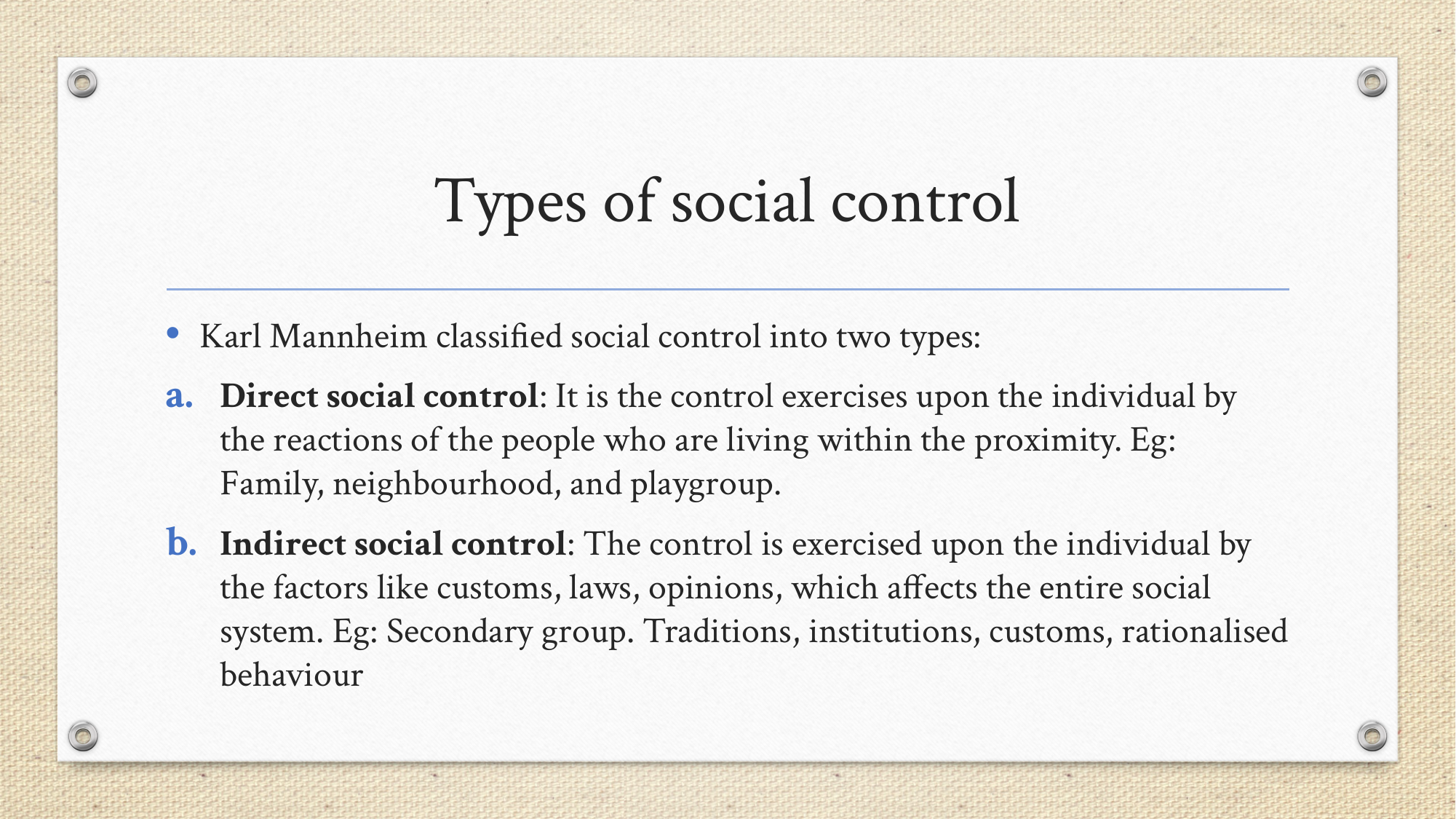

# Types of social control
Karl Mannheim classified social control into two types:
Direct social control: It is the control exercises upon the individual by the reactions of the people who are living within the proximity. Eg: Family, neighbourhood, and playgroup.
Indirect social control: The control is exercised upon the individual by the factors like customs, laws, opinions, which affects the entire social system. Eg: Secondary group. Traditions, institutions, customs, rationalised behaviour